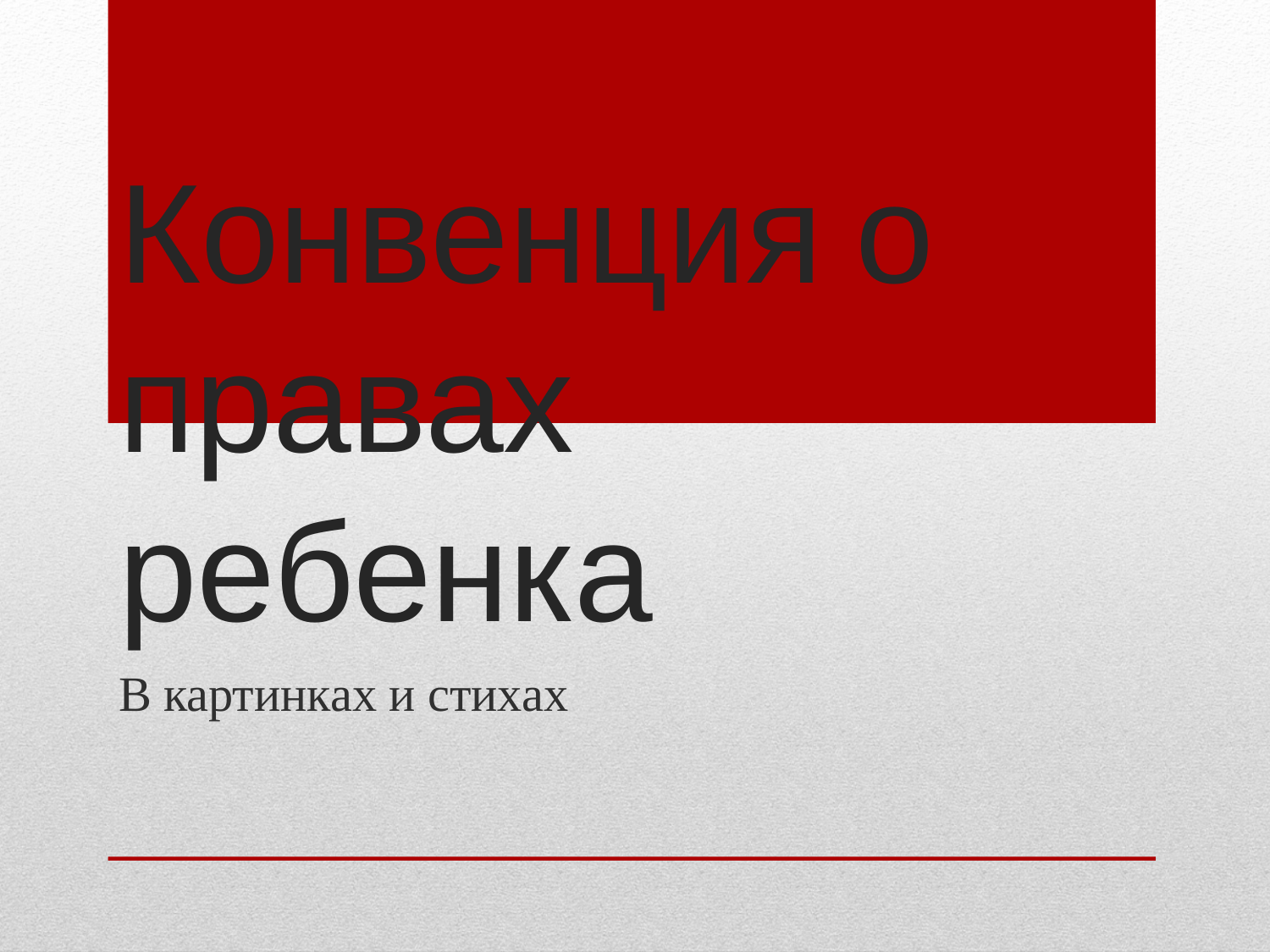

# Конвенция о правах ребенка
В картинках и стихах